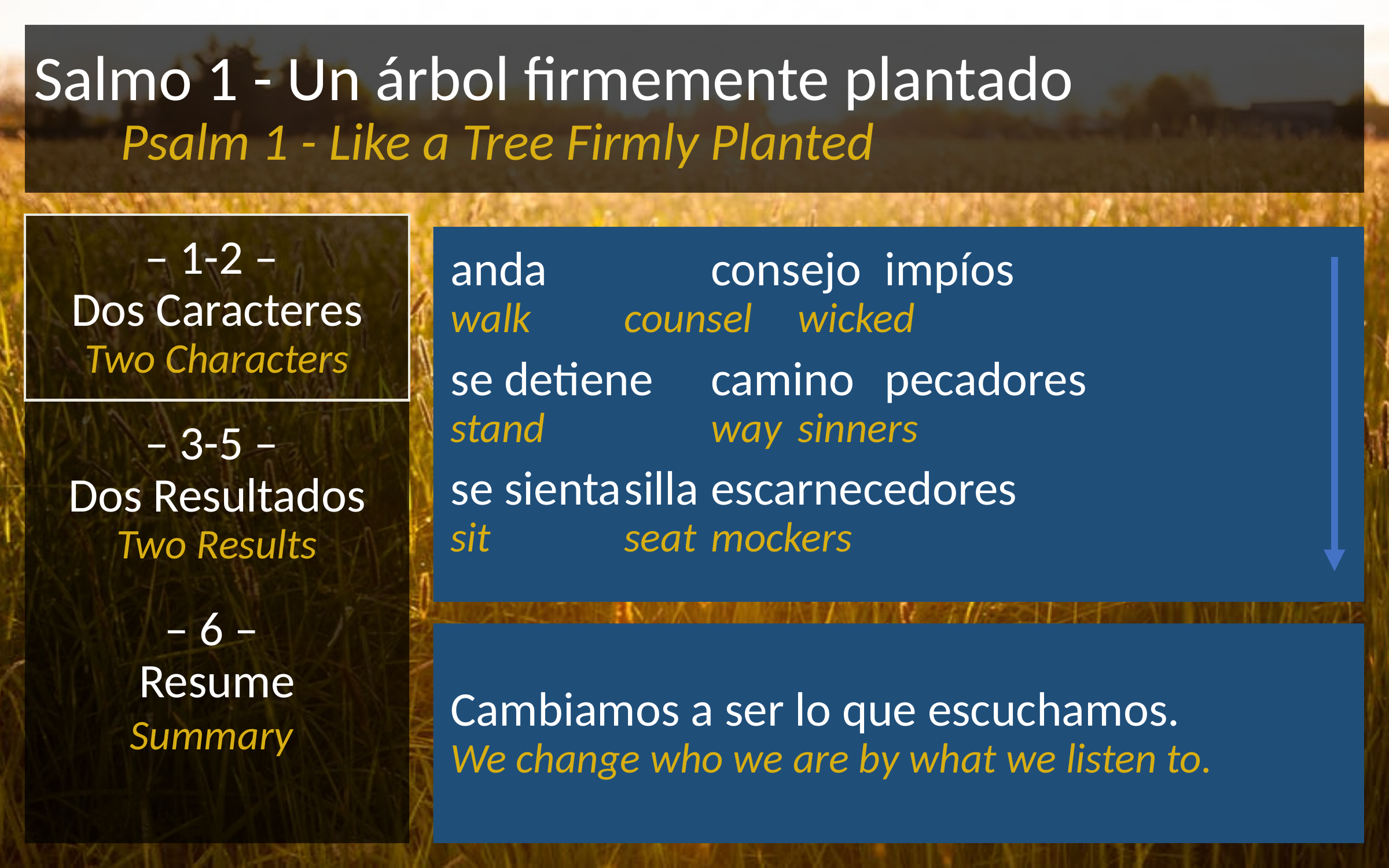

# Salmo 1 - Un árbol firmemente plantado Psalm 1 - Like a Tree Firmly Planted
– 1-2 –
Dos Caracteres
Two Characters
– 3-5 –
Dos Resultados
Two Results
– 6 –
Resume
Summary

anda		consejo	impíos
walk		counsel	wicked
se detiene	camino	pecadores
stand		way	sinners
se sienta	silla	escarnecedores
sit		seat	mockers

Cambiamos a ser lo que escuchamos.
We change who we are by what we listen to.